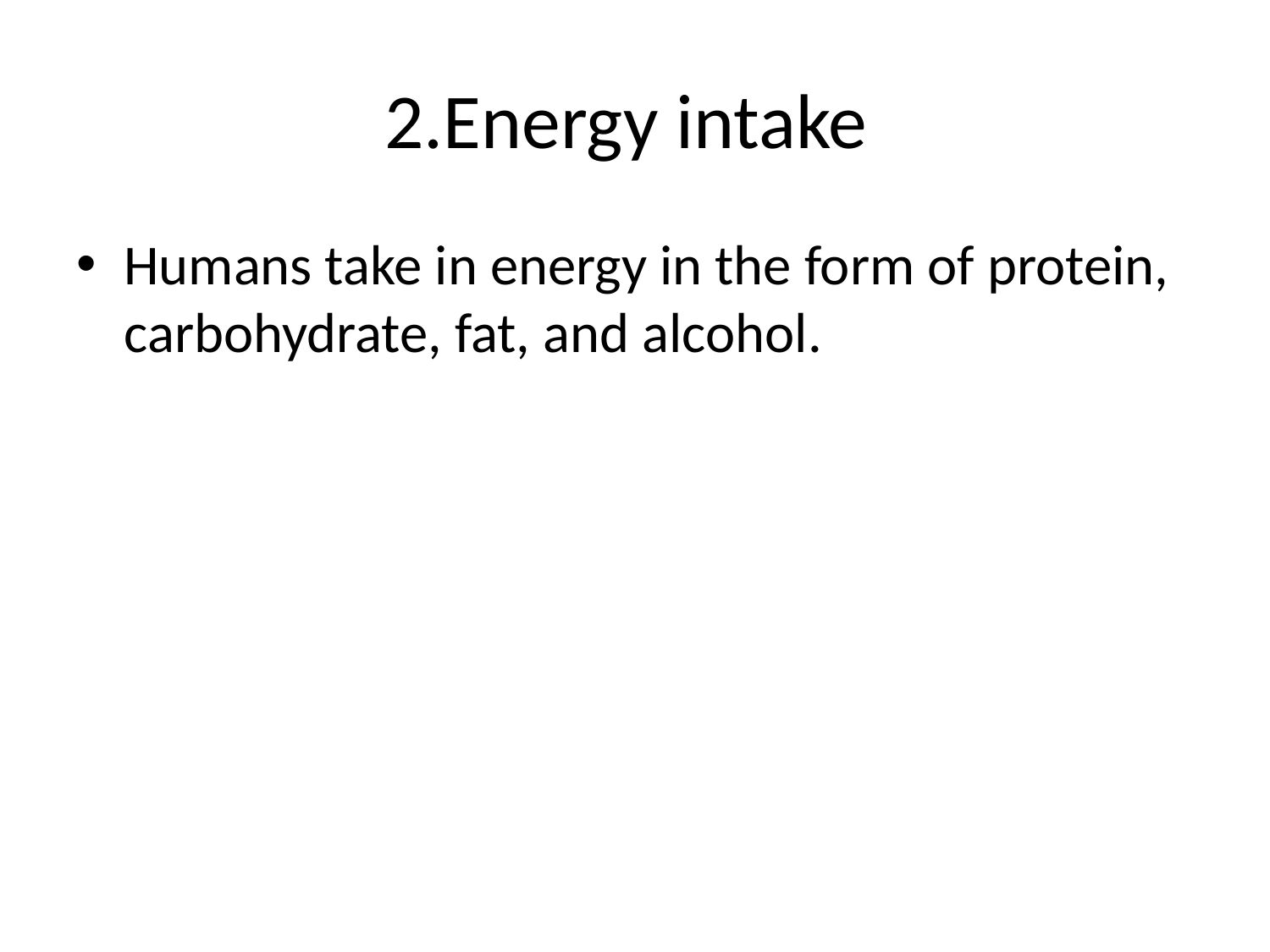

# 2.Energy intake
Humans take in energy in the form of protein, carbohydrate, fat, and alcohol.